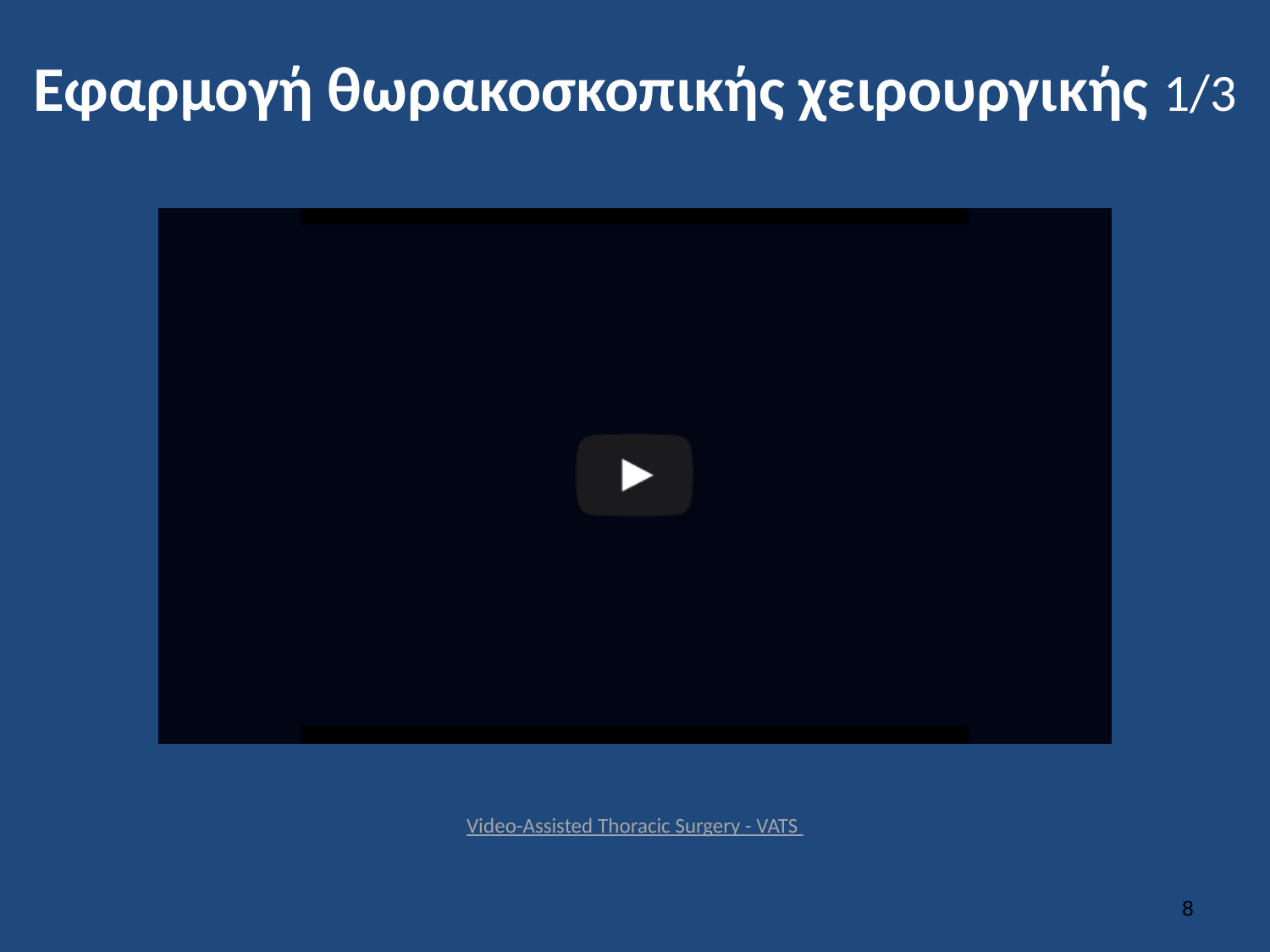

# Εφαρμογή θωρακοσκοπικής χειρουργικής 1/3
Video-Assisted Thoracic Surgery - VATS
8